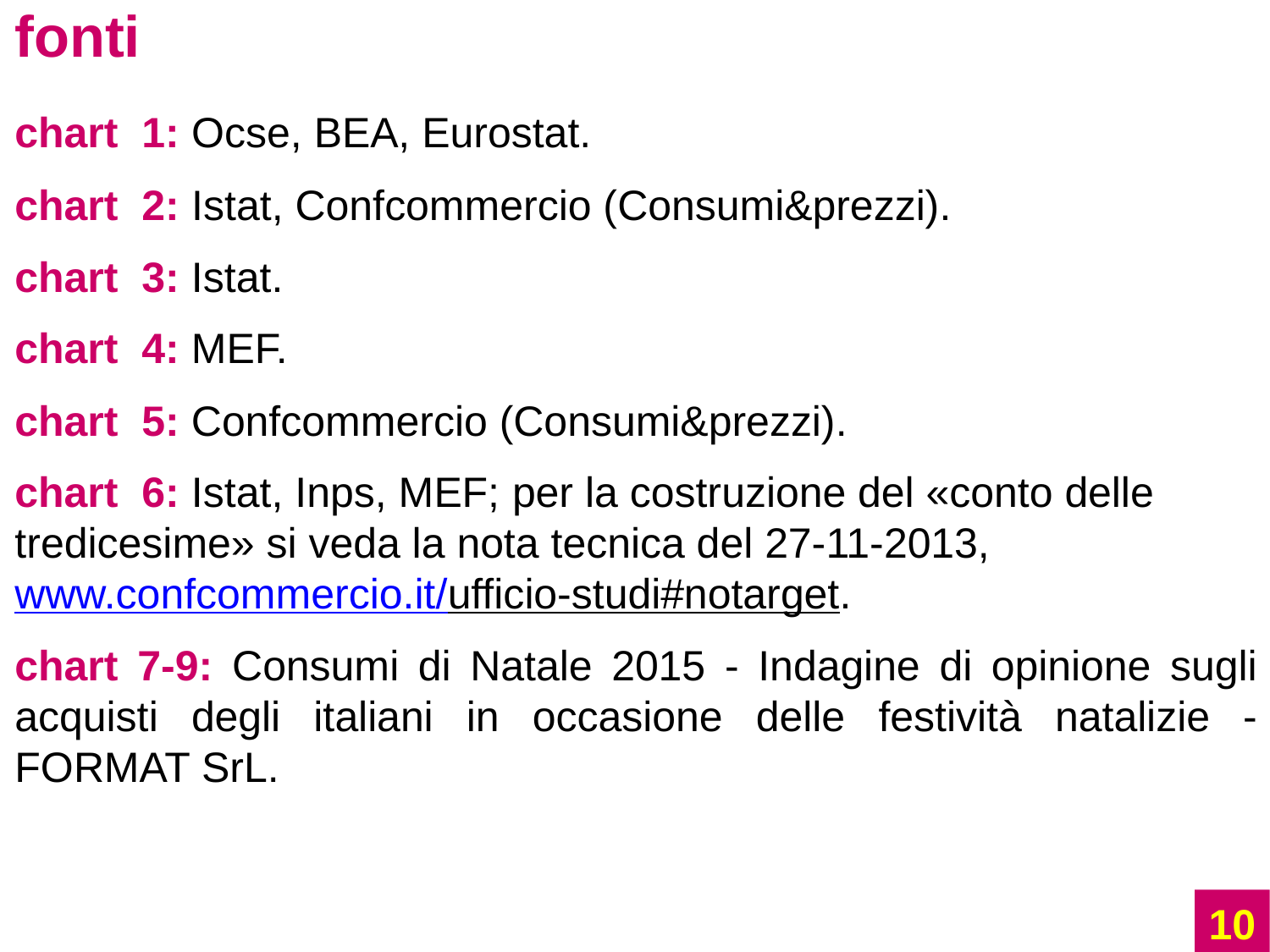

fonti
chart  1: Ocse, BEA, Eurostat.

chart  2: Istat, Confcommercio (Consumi&prezzi).

chart  3: Istat.

chart  4: MEF.

chart  5: Confcommercio (Consumi&prezzi).

chart  6: Istat, Inps, MEF; per la costruzione del «conto delle tredicesime» si veda la nota tecnica del 27-11-2013, www.confcommercio.it/ufficio-studi#notarget.

chart 7-9: Consumi di Natale 2015 - Indagine di opinione sugli acquisti degli italiani in occasione delle festività natalizie - FORMAT SrL.
10